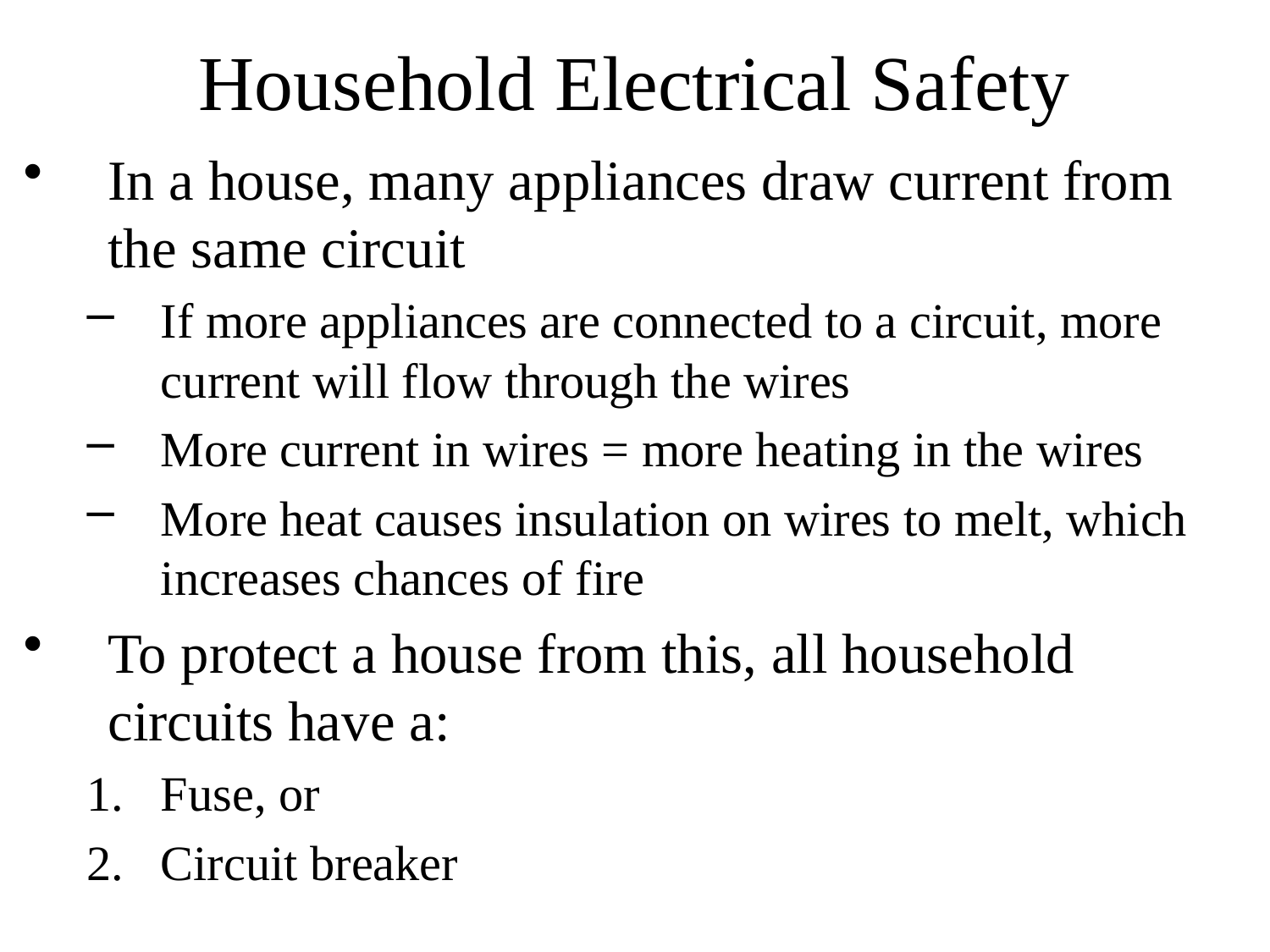

# Household Electrical Safety
In a house, many appliances draw current from the same circuit
If more appliances are connected to a circuit, more current will flow through the wires
More current in wires = more heating in the wires
More heat causes insulation on wires to melt, which increases chances of fire
To protect a house from this, all household circuits have a:
Fuse, or
Circuit breaker